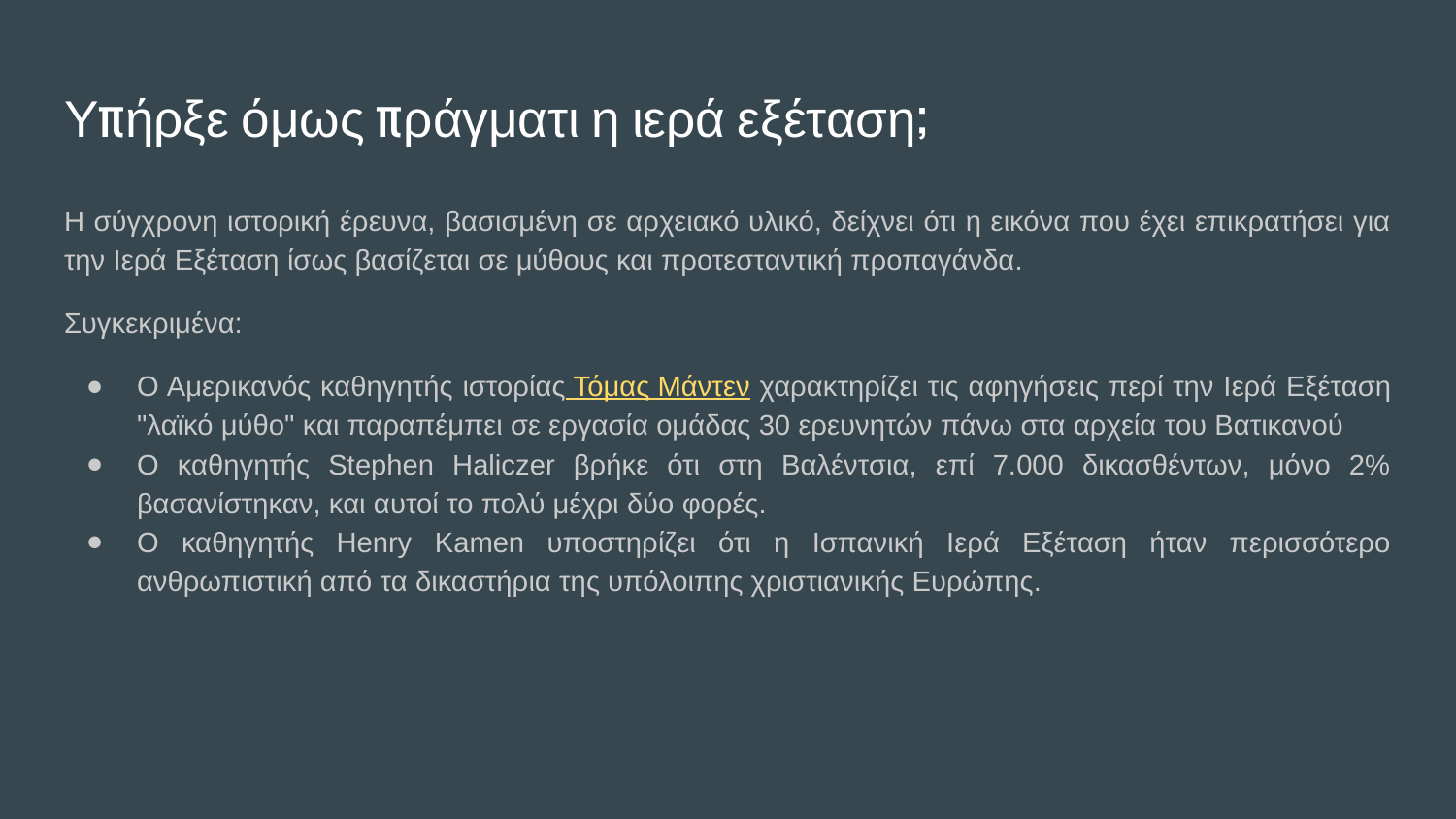

# Υπήρξε όμως πράγματι η ιερά εξέταση;
Η σύγχρονη ιστορική έρευνα, βασισμένη σε αρχειακό υλικό, δείχνει ότι η εικόνα που έχει επικρατήσει για την Ιερά Εξέταση ίσως βασίζεται σε μύθους και προτεσταντική προπαγάνδα.
Συγκεκριμένα:
Ο Αμερικανός καθηγητής ιστορίας Τόμας Μάντεν χαρακτηρίζει τις αφηγήσεις περί την Ιερά Εξέταση "λαϊκό μύθο" και παραπέμπει σε εργασία ομάδας 30 ερευνητών πάνω στα αρχεία του Βατικανού
Ο καθηγητής Stephen Haliczer βρήκε ότι στη Βαλέντσια, επί 7.000 δικασθέντων, μόνο 2% βασανίστηκαν, και αυτοί το πολύ μέχρι δύο φορές.
Ο καθηγητής Henry Kamen υποστηρίζει ότι η Ισπανική Ιερά Εξέταση ήταν περισσότερο ανθρωπιστική από τα δικαστήρια της υπόλοιπης χριστιανικής Ευρώπης.